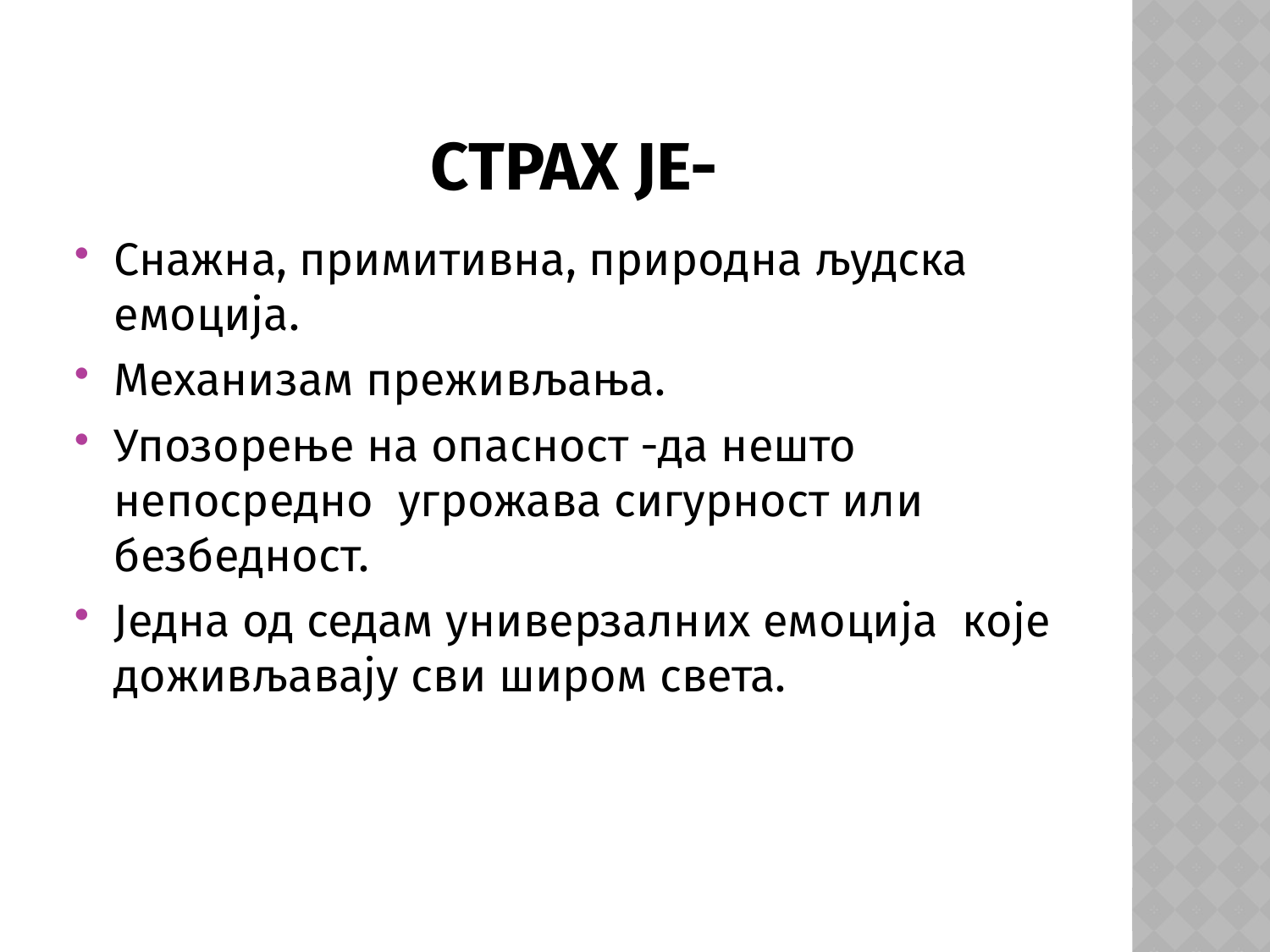

# страх је-
Снажна, примитивна, природна људска емоција.
Механизам преживљања.
Упозорење на опасност -да нешто непосредно  угрожава сигурност или безбедност.
Једна од седам универзалних емоција  које доживљавају сви широм света.